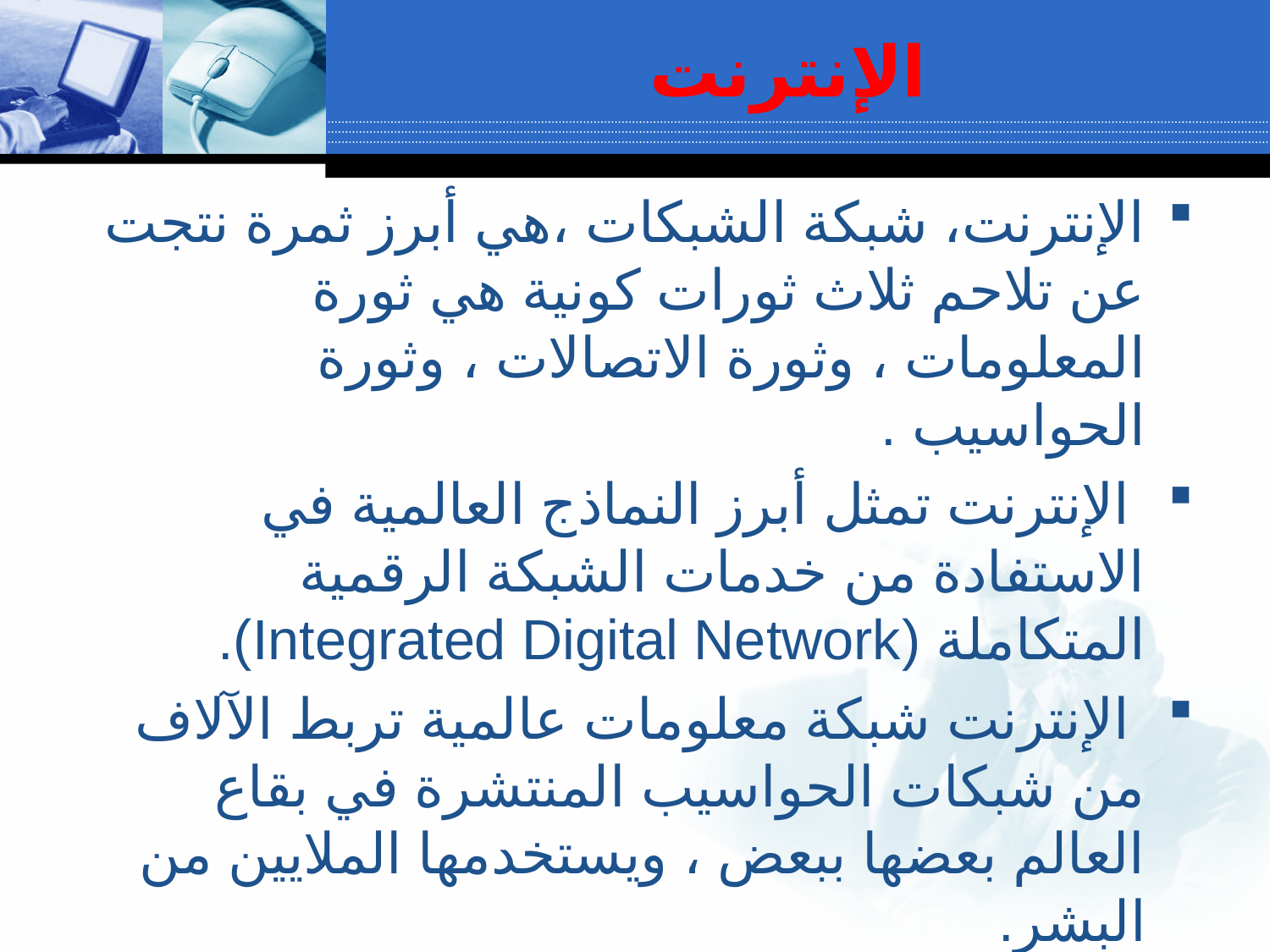

# الإنترنت
الإنترنت، شبكة الشبكات ،هي أبرز ثمرة نتجت عن تلاحم ثلاث ثورات كونية هي ثورة المعلومات ، وثورة الاتصالات ، وثورة الحواسيب .
 الإنترنت تمثل أبرز النماذج العالمية في الاستفادة من خدمات الشبكة الرقمية المتكاملة (Integrated Digital Network).
 الإنترنت شبكة معلومات عالمية تربط الآلاف من شبكات الحواسيب المنتشرة في بقاع العالم بعضها ببعض ، ويستخدمها الملايين من البشر.